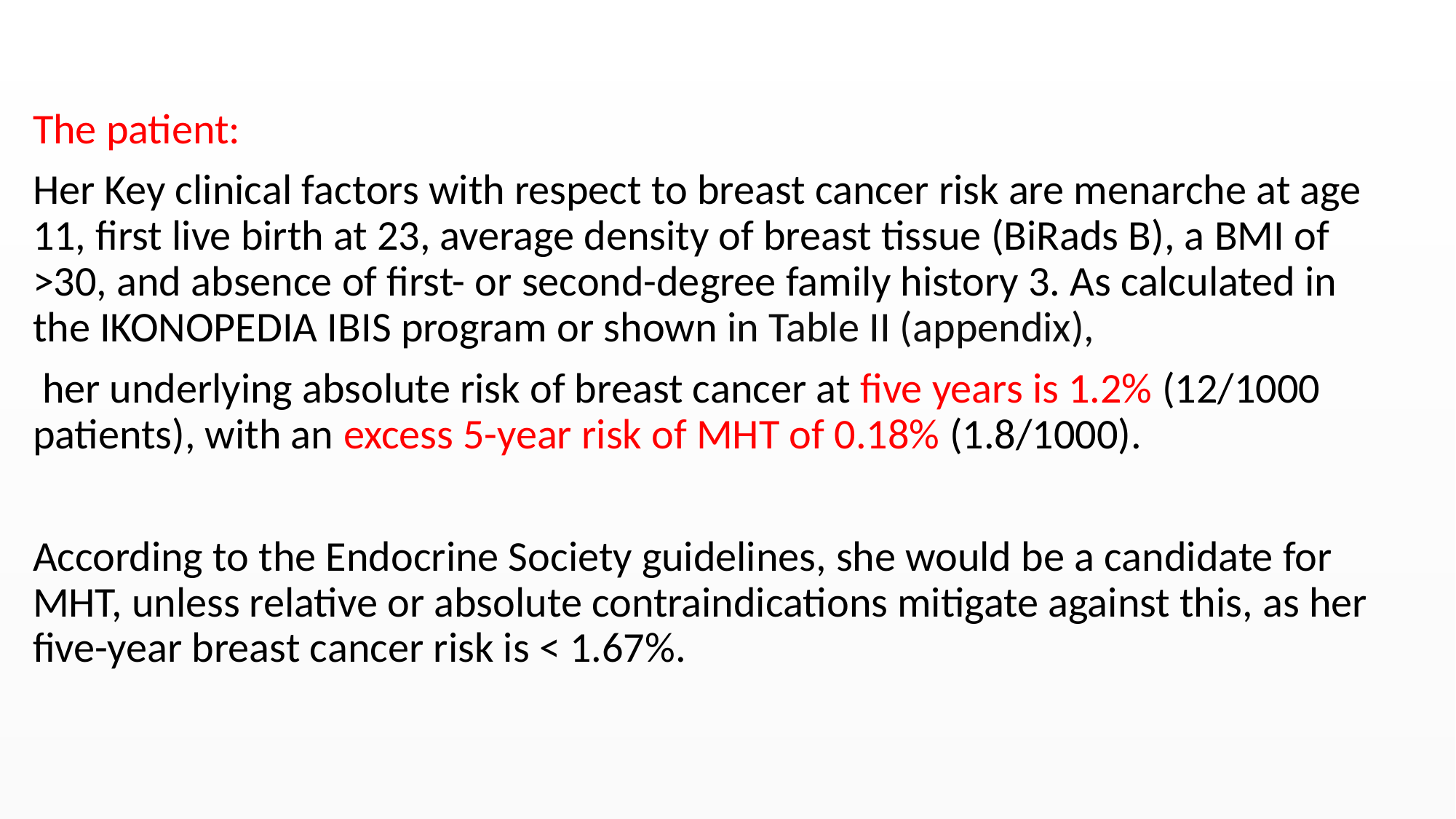

#
The patient:
Her Key clinical factors with respect to breast cancer risk are menarche at age 11, first live birth at 23, average density of breast tissue (BiRads B), a BMI of >30, and absence of first- or second-degree family history 3. As calculated in the IKONOPEDIA IBIS program or shown in Table II (appendix),
 her underlying absolute risk of breast cancer at five years is 1.2% (12/1000 patients), with an excess 5-year risk of MHT of 0.18% (1.8/1000).

According to the Endocrine Society guidelines, she would be a candidate for MHT, unless relative or absolute contraindications mitigate against this, as her five-year breast cancer risk is < 1.67%.